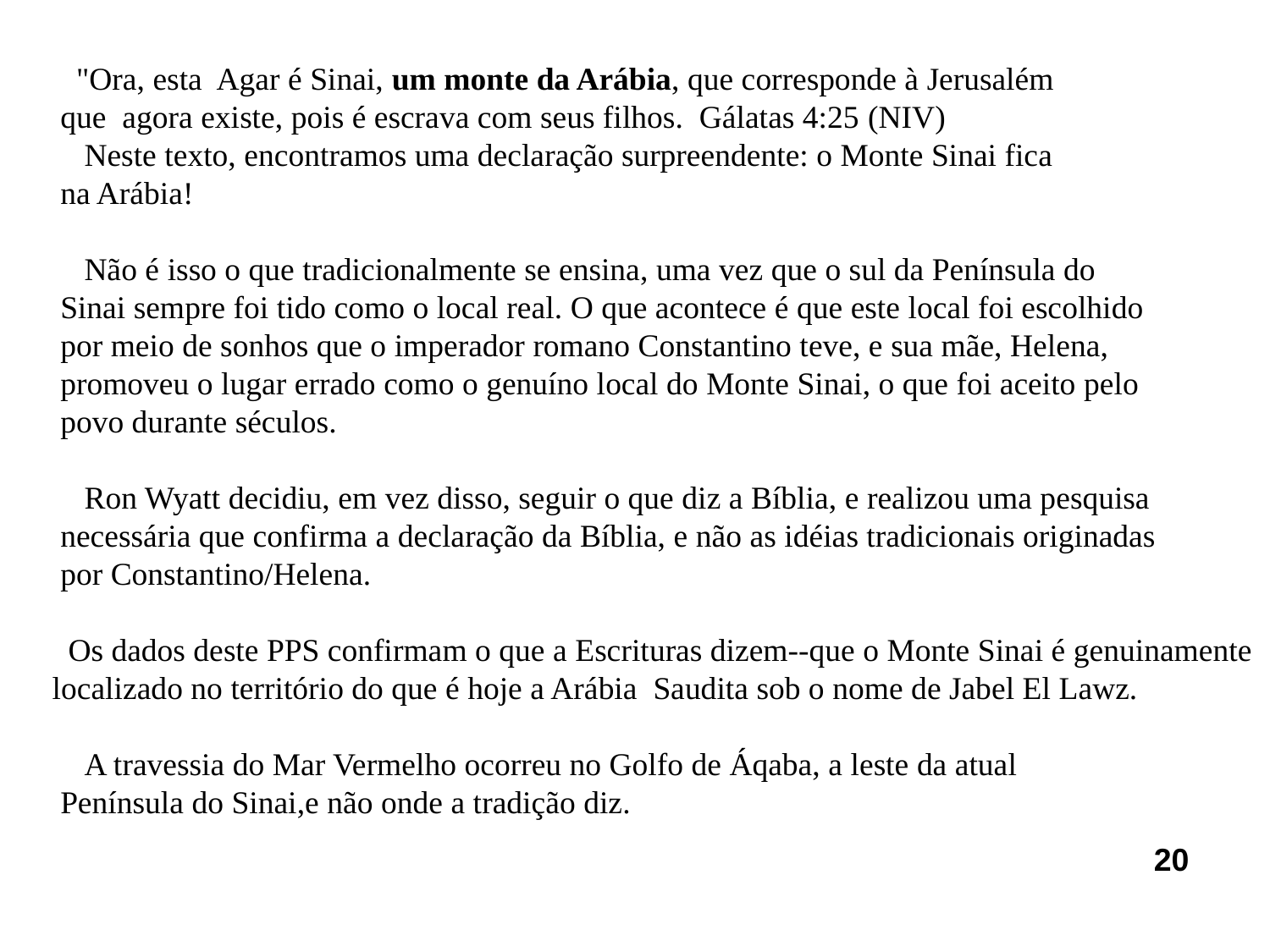

"Ora, esta  Agar é Sinai, um monte da Arábia, que corresponde à Jerusalém
 que  agora existe, pois é escrava com seus filhos.  Gálatas 4:25 (NIV)
    Neste texto, encontramos uma declaração surpreendente: o Monte Sinai fica
 na Arábia!
    Não é isso o que tradicionalmente se ensina, uma vez que o sul da Península do
 Sinai sempre foi tido como o local real. O que acontece é que este local foi escolhido
 por meio de sonhos que o imperador romano Constantino teve, e sua mãe, Helena,
 promoveu o lugar errado como o genuíno local do Monte Sinai, o que foi aceito pelo
 povo durante séculos.

    Ron Wyatt decidiu, em vez disso, seguir o que diz a Bíblia, e realizou uma pesquisa
 necessária que confirma a declaração da Bíblia, e não as idéias tradicionais originadas
 por Constantino/Helena.

  Os dados deste PPS confirmam o que a Escrituras dizem--que o Monte Sinai é genuinamente localizado no território do que é hoje a Arábia  Saudita sob o nome de Jabel El Lawz.

    A travessia do Mar Vermelho ocorreu no Golfo de Áqaba, a leste da atual
 Península do Sinai,e não onde a tradição diz.

20